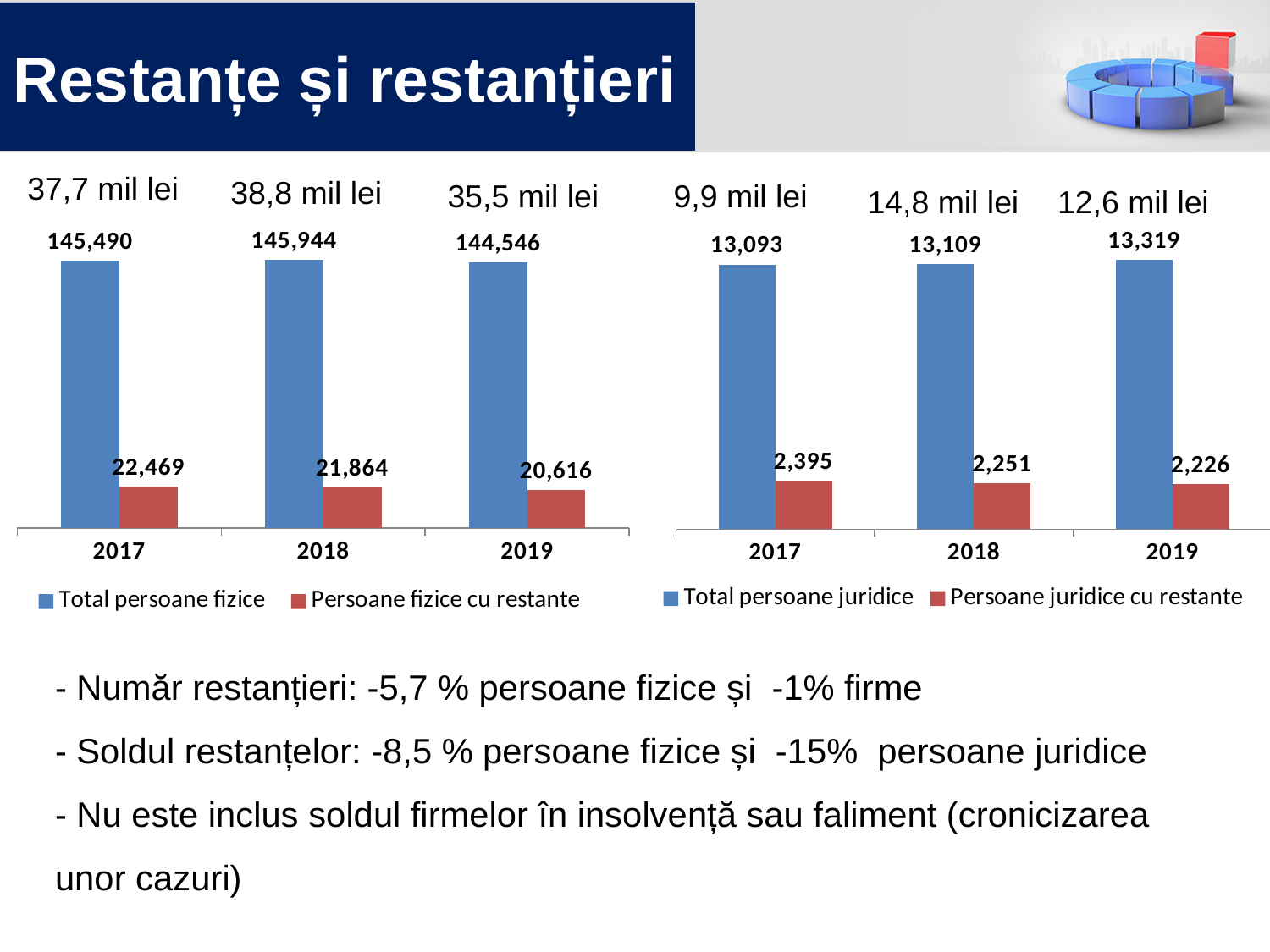

# Restanțe și restanțieri
37,7 mil lei
38,8 mil lei
9,9 mil lei
35,5 mil lei
14,8 mil lei
12,6 mil lei

### Chart

| Category | Total persoane fizice | Persoane fizice cu restante |
|---|---|---|
| 2017 | 145490.0 | 22469.0 |
| 2018 | 145944.0 | 21864.0 |
| 2019 | 144546.0 | 20616.0 |

### Chart

| Category | Total persoane juridice | Persoane juridice cu restante |
|---|---|---|
| 2017 | 13093.0 | 2395.0 |
| 2018 | 13109.0 | 2251.0 |
| 2019 | 13319.0 | 2226.0 |

- Număr restanțieri: -5,7 % persoane fizice și  -1% firme
- Soldul restanțelor: -8,5 % persoane fizice și  -15%  persoane juridice      - Nu este inclus soldul firmelor în insolvență sau faliment (cronicizarea     unor cazuri)